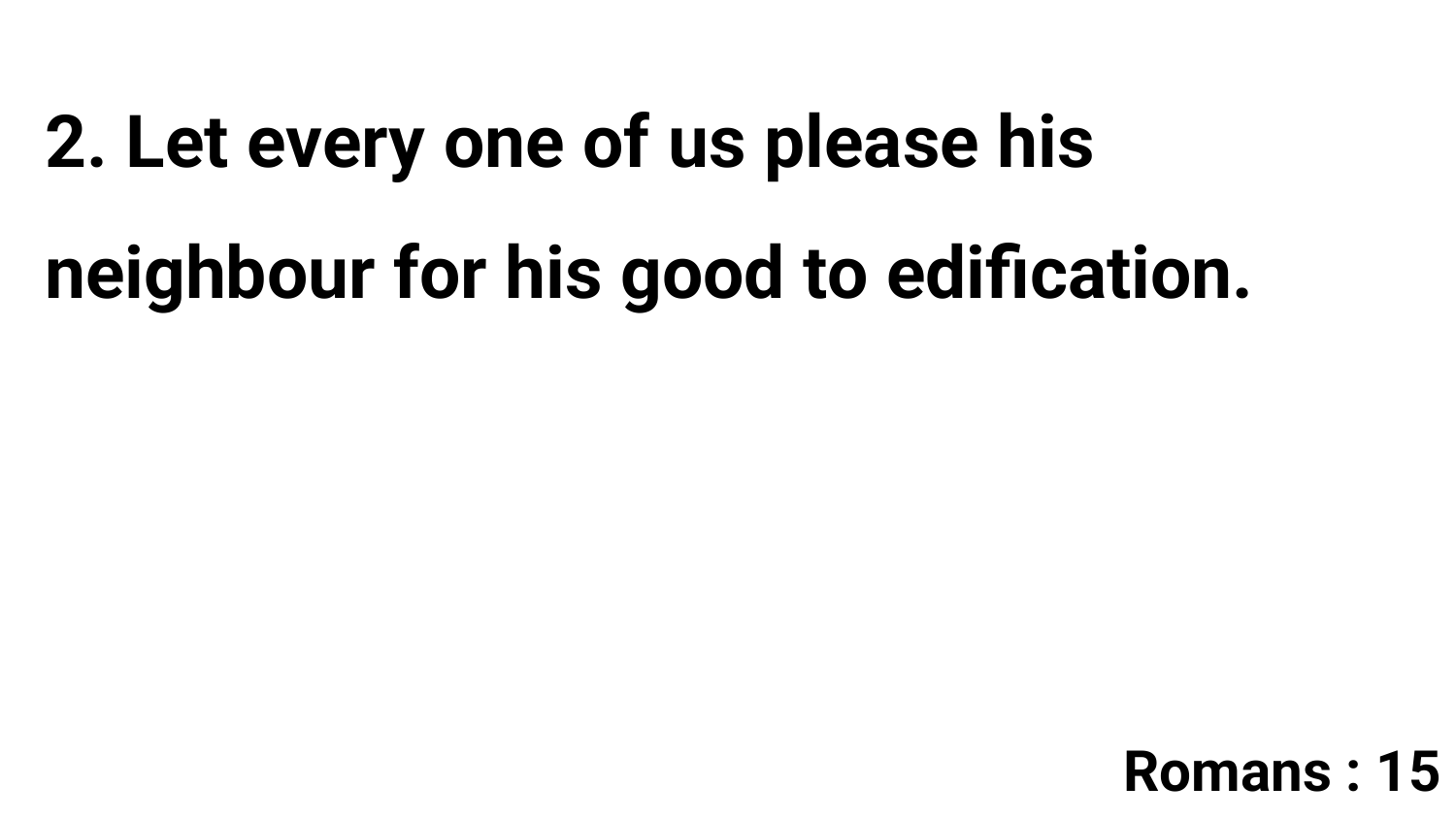

2. Let every one of us please his neighbour for his good to edification.
Romans : 15